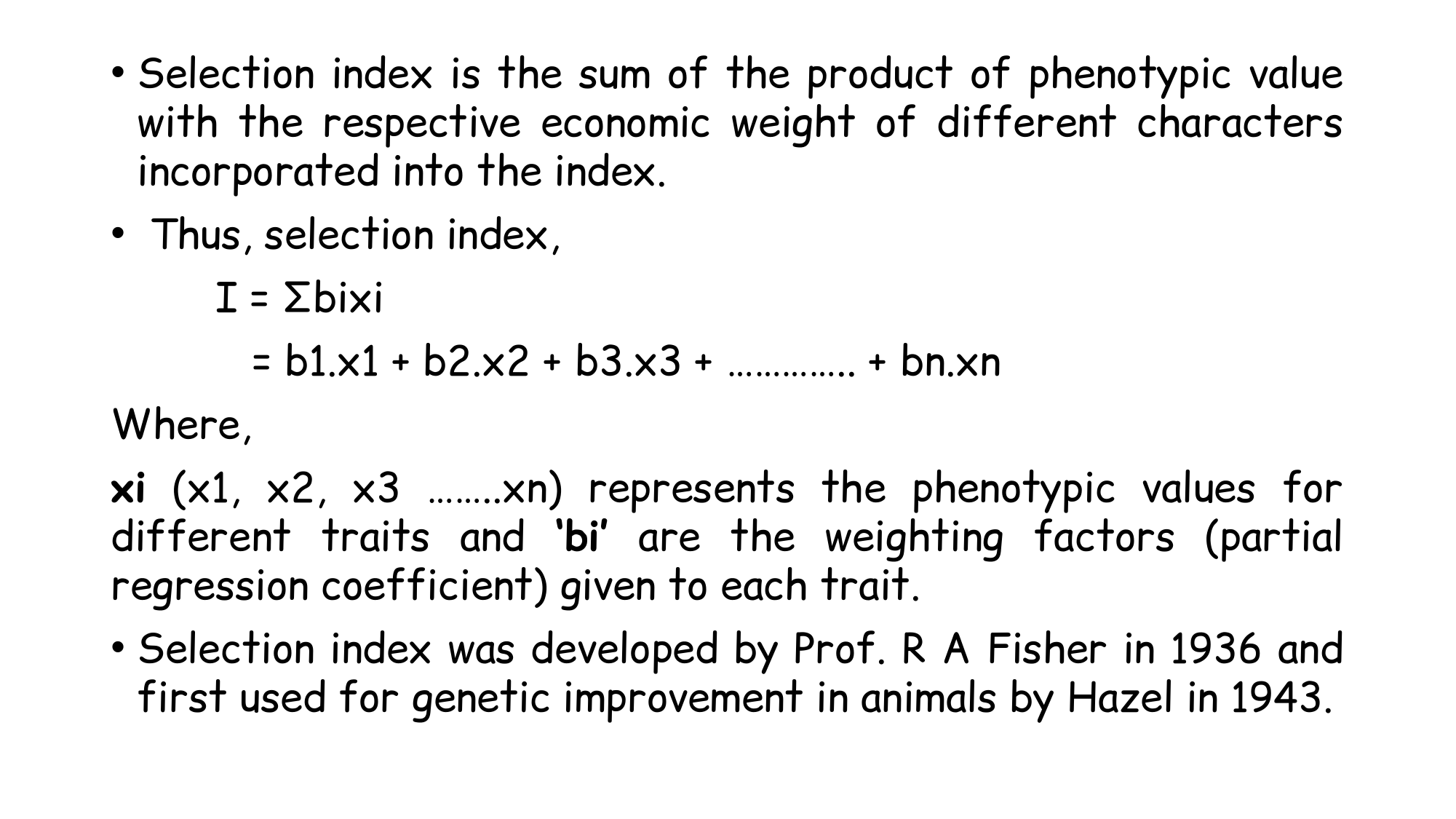

Selection index is the sum of the product of phenotypic value with the respective economic weight of different characters incorporated into the index.
 Thus, selection index,
	I = ∑bixi
	   = b1.x1 + b2.x2 + b3.x3 + ………….. + bn.xn
Where,
xi (x1, x2, x3 ……..xn) represents the phenotypic values for different traits and ‘bi’ are the weighting factors (partial regression coefficient) given to each trait.
Selection index was developed by Prof. R A Fisher in 1936 and first used for genetic improvement in animals by Hazel in 1943.